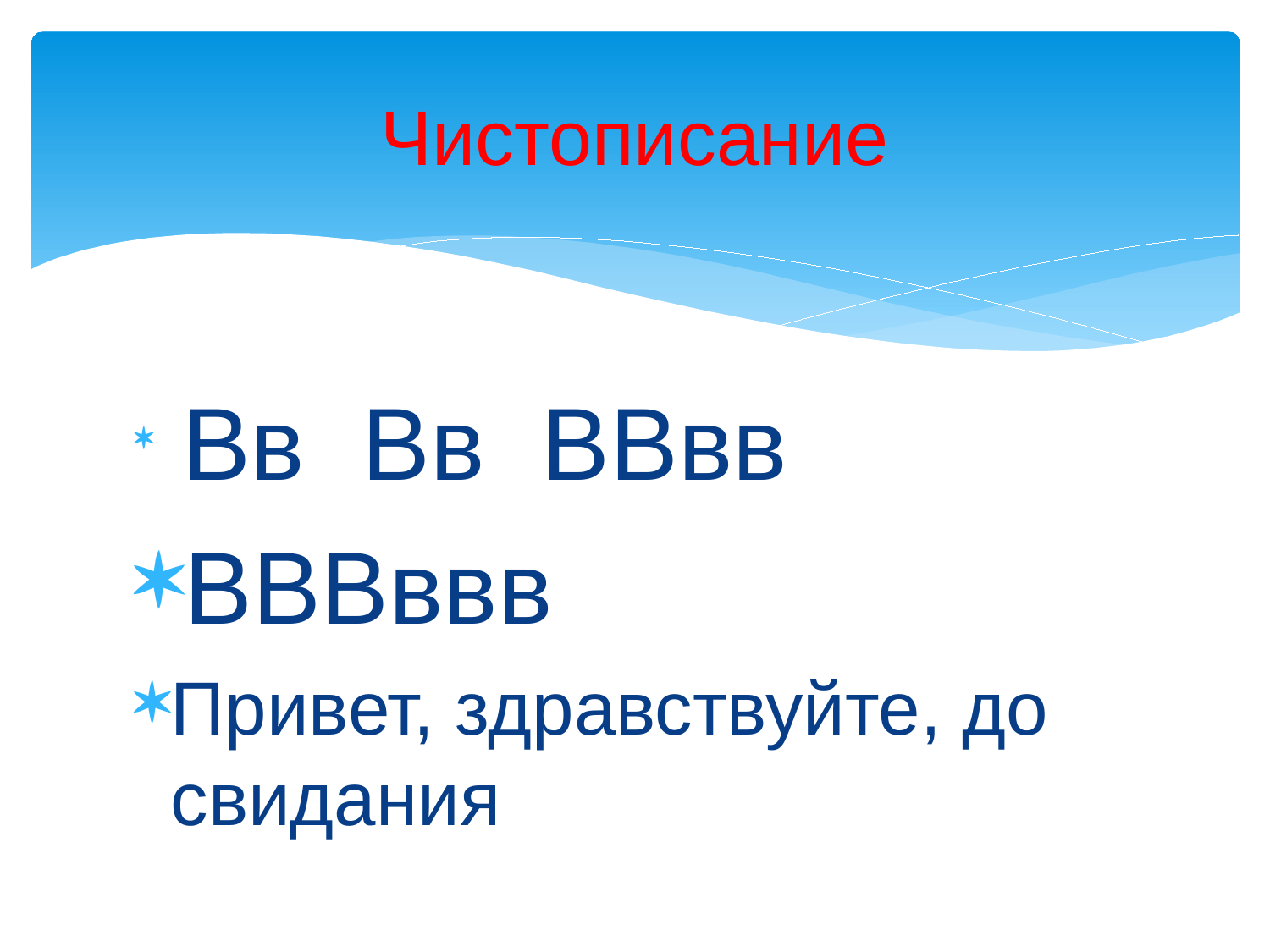

# Чистописание
 Вв  Вв  ВВвв
ВВВввв
Привет, здравствуйте, до свидания